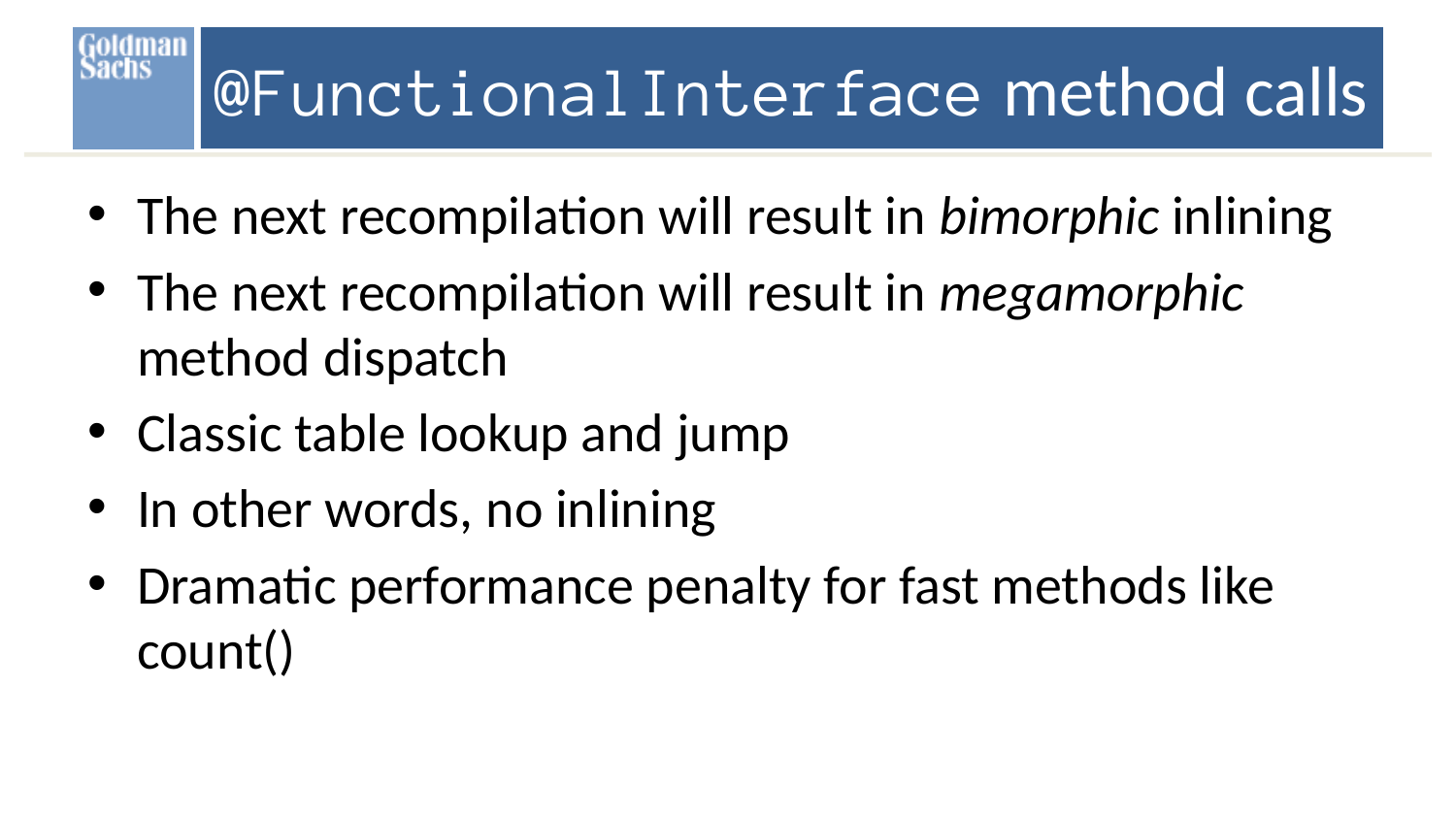

# @FunctionalInterface method calls
The next recompilation will result in bimorphic inlining
The next recompilation will result in megamorphic method dispatch
Classic table lookup and jump
In other words, no inlining
Dramatic performance penalty for fast methods like count()